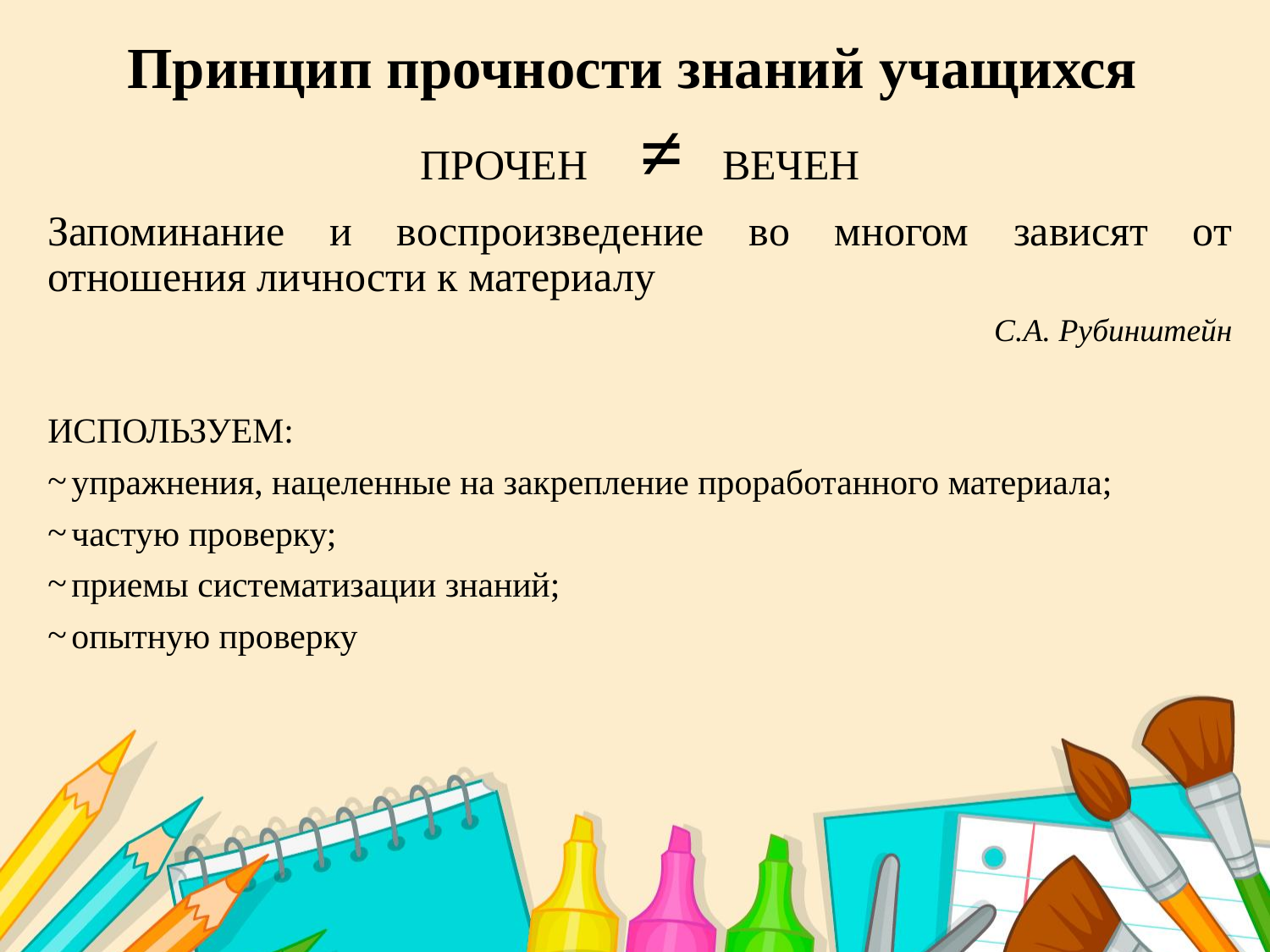

# Принцип прочности знаний учащихся
ПРОЧЕН     ≠  ВЕЧЕН
Запоминание и воспроизведение во многом зависят от отношения личности к материалу
С.А. Рубинштейн

ИСПОЛЬЗУЕМ:
упражнения, нацеленные на закрепление проработанного материала;
частую проверку;
приемы систематизации знаний;
опытную проверку